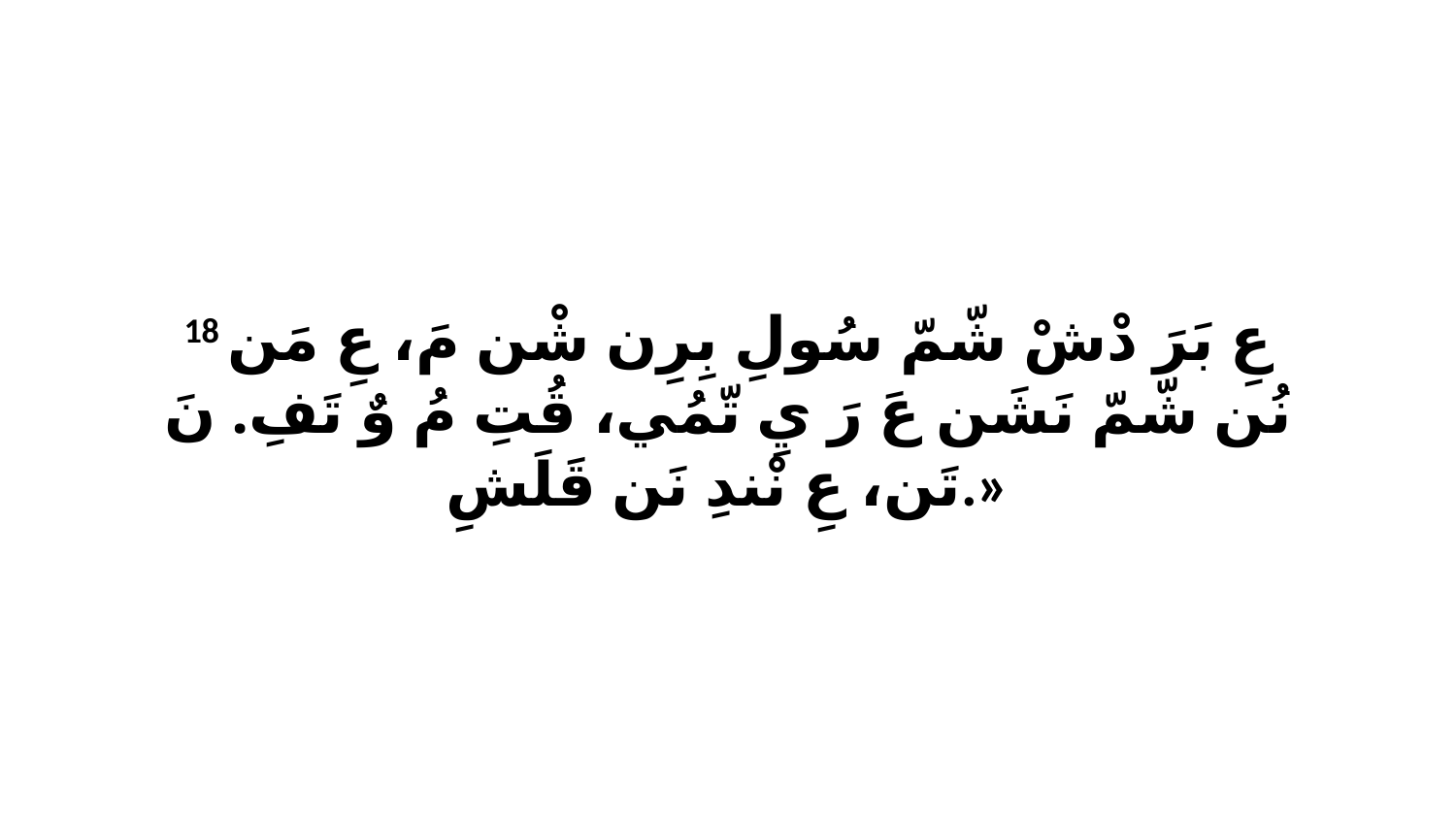

18 عِ بَرَ دْشْ شّمّ سُولِ بِرِن شْن مَ، عِ مَن نُن شّمّ نَشَن عَ رَ يِ تّمُي، قُتِ مُ وٌ تَفِ. نَ تَن، عِ نْندِ نَن قَلَشِ.»